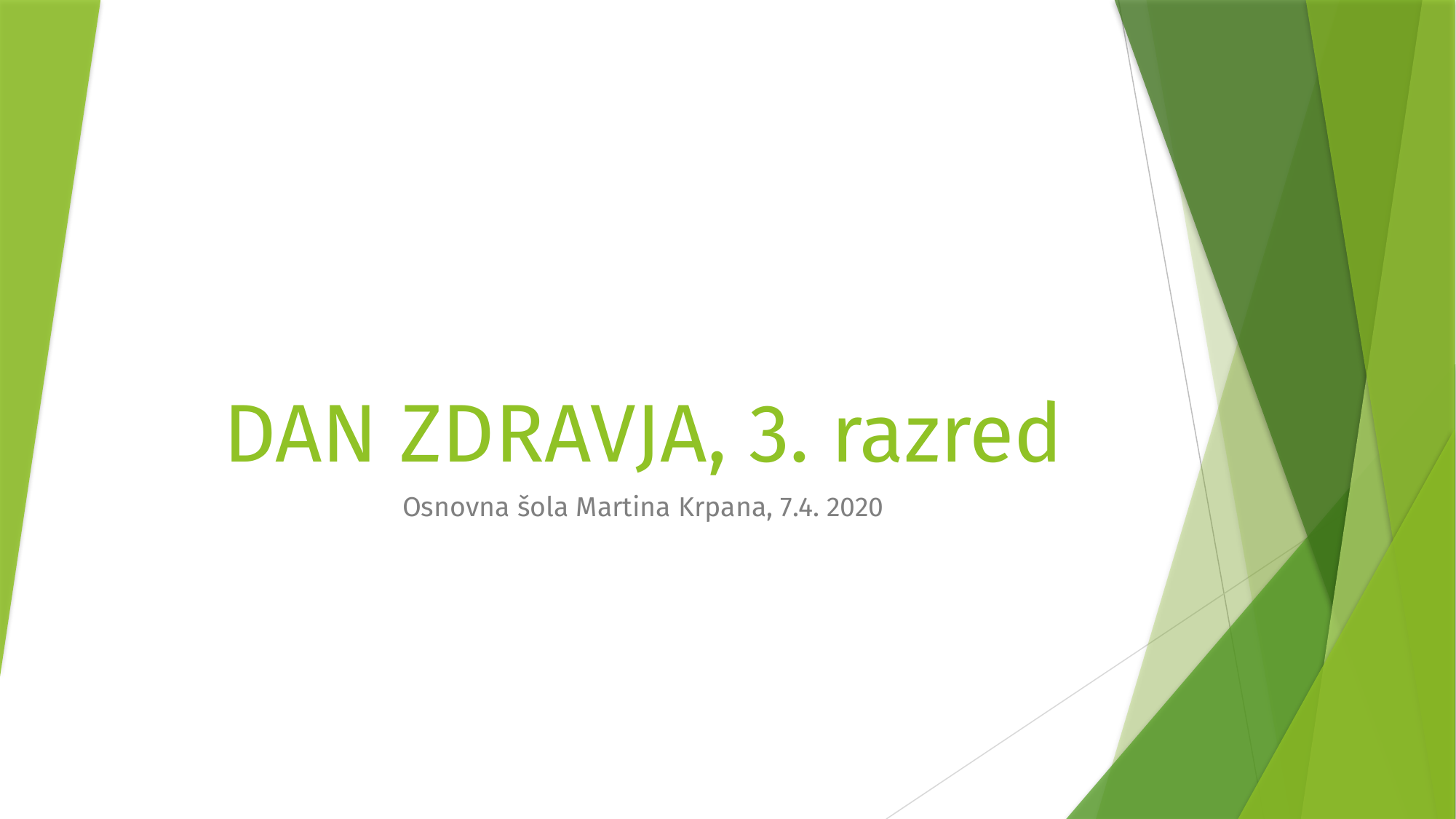

# DAN ZDRAVJA, 3. razred
Osnovna šola Martina Krpana, 7.4. 2020